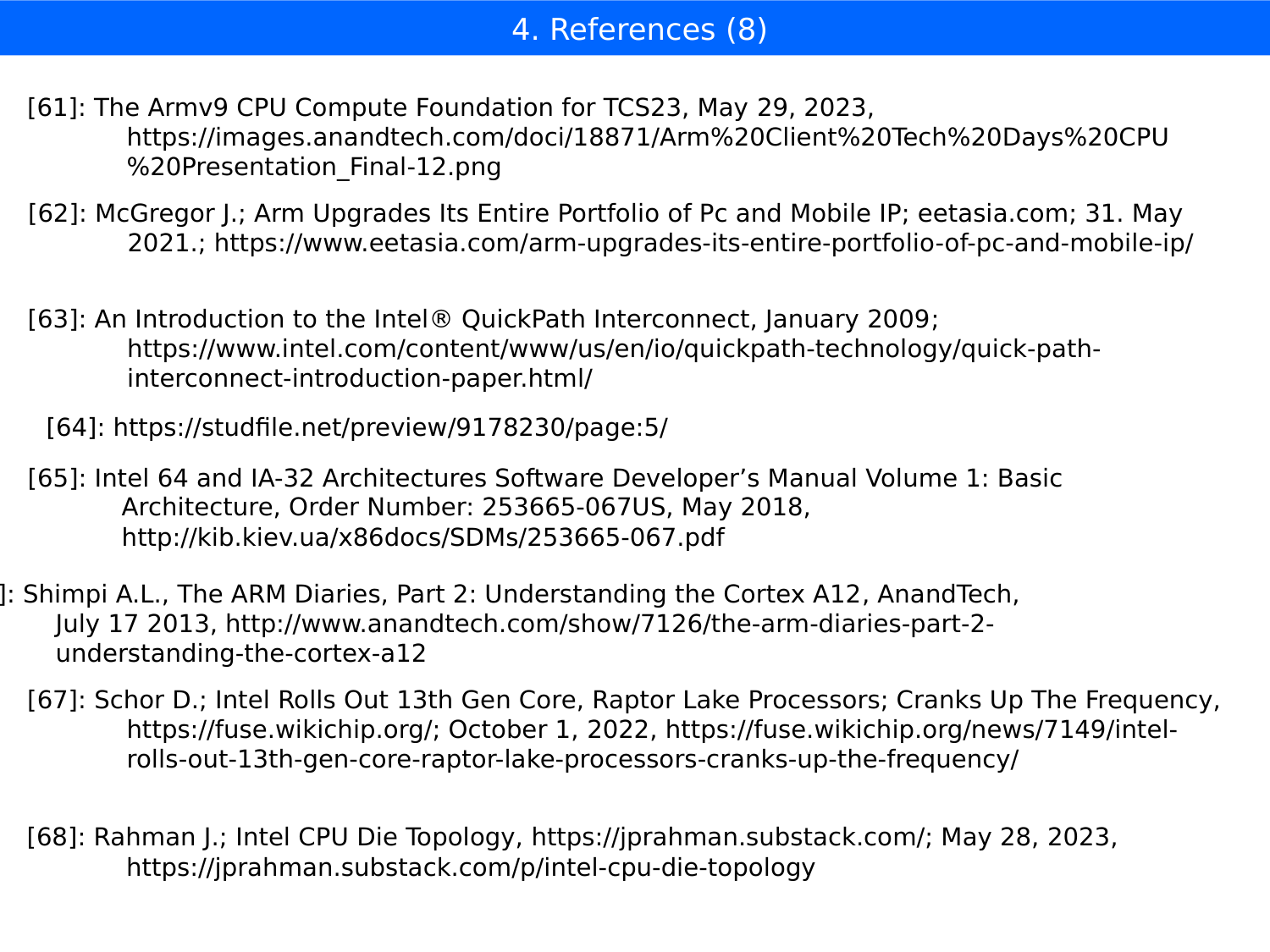

4. References (8)
[61]: The Armv9 CPU Compute Foundation for TCS23, May 29, 2023, https://images.anandtech.com/doci/18871/Arm%20Client%20Tech%20Days%20CPU%20Presentation_Final-12.png
[62]: McGregor J.; Arm Upgrades Its Entire Portfolio of Pc and Mobile IP; eetasia.com; 31. May 2021.; https://www.eetasia.com/arm-upgrades-its-entire-portfolio-of-pc-and-mobile-ip/
[63]: An Introduction to the Intel® QuickPath Interconnect, January 2009; https://www.intel.com/content/www/us/en/io/quickpath-technology/quick-path-interconnect-introduction-paper.html/
[64]: https://studfile.net/preview/9178230/page:5/
[65]: Intel 64 and IA-32 Architectures Software Developer’s Manual Volume 1: Basic
            Architecture, Order Number: 253665-067US, May 2018,
            http://kib.kiev.ua/x86docs/SDMs/253665-067.pdf

[66]: Shimpi A.L., The ARM Diaries, Part 2: Understanding the Cortex A12, AnandTech,
          	July 17 2013, http://www.anandtech.com/show/7126/the-arm-diaries-part-2-
          	understanding-the-cortex-a12
[67]: Schor D.; Intel Rolls Out 13th Gen Core, Raptor Lake Processors; Cranks Up The Frequency, https://fuse.wikichip.org/; October 1, 2022, https://fuse.wikichip.org/news/7149/intel-rolls-out-13th-gen-core-raptor-lake-processors-cranks-up-the-frequency/

[68]: Rahman J.; Intel CPU Die Topology, https://jprahman.substack.com/; May 28, 2023, https://jprahman.substack.com/p/intel-cpu-die-topology